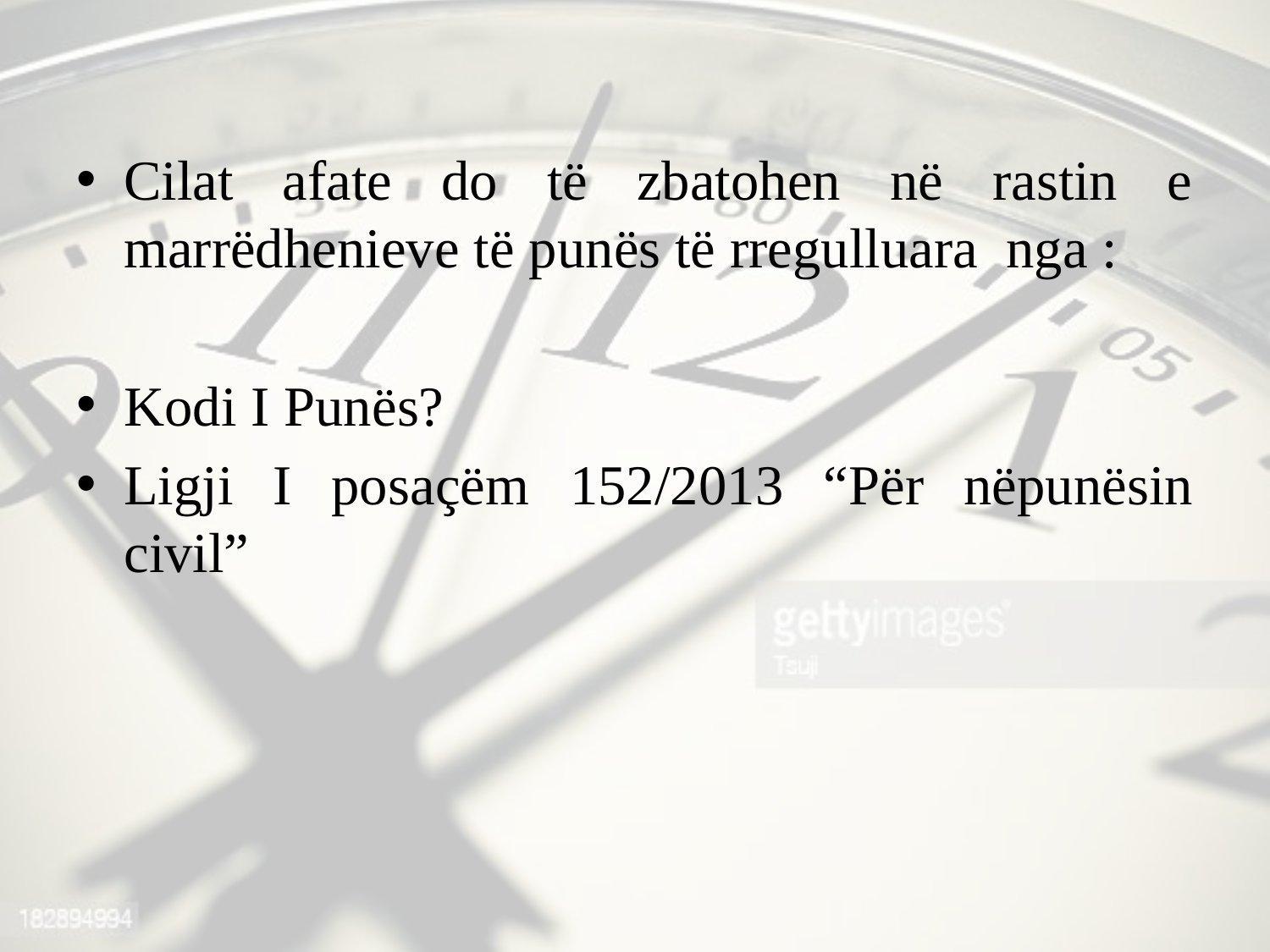

Cilat afate do të zbatohen në rastin e marrëdhenieve të punës të rregulluara  nga :

Kodi I Punës?
Ligji I posaçëm 152/2013 “Për nëpunësin civil”